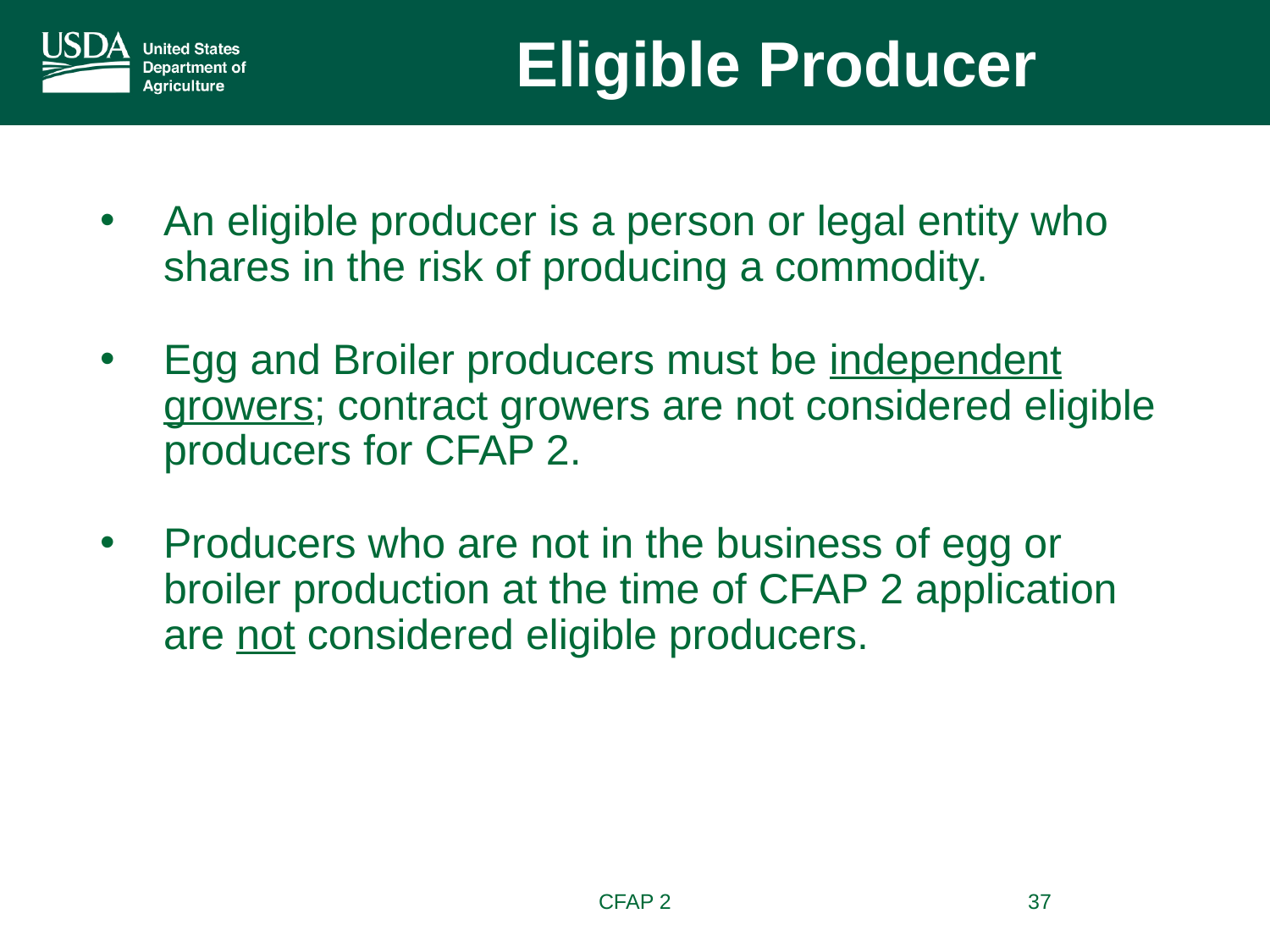

Eligible Producer
An eligible producer is a person or legal entity who shares in the risk of producing a commodity.

Egg and Broiler producers must be independent growers; contract growers are not considered eligible producers for CFAP 2.

Producers who are not in the business of egg or  broiler production at the time of CFAP 2 application are not considered eligible producers.

CFAP 2
37